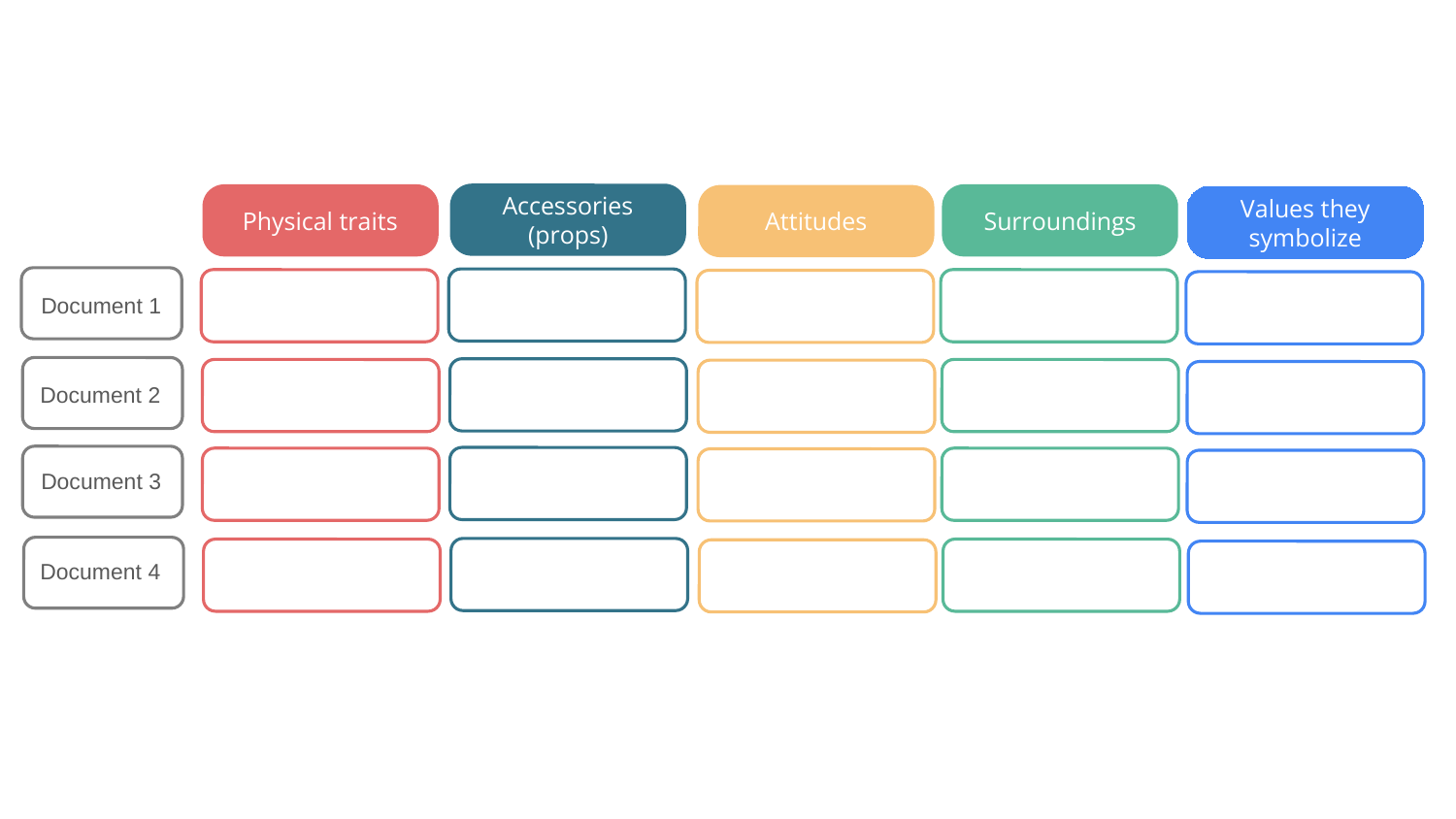

Accessories (props)
Surroundings
Physical traits
Attitudes
Values they symbolize

Document 1

Document 2

Document 3

Document 4